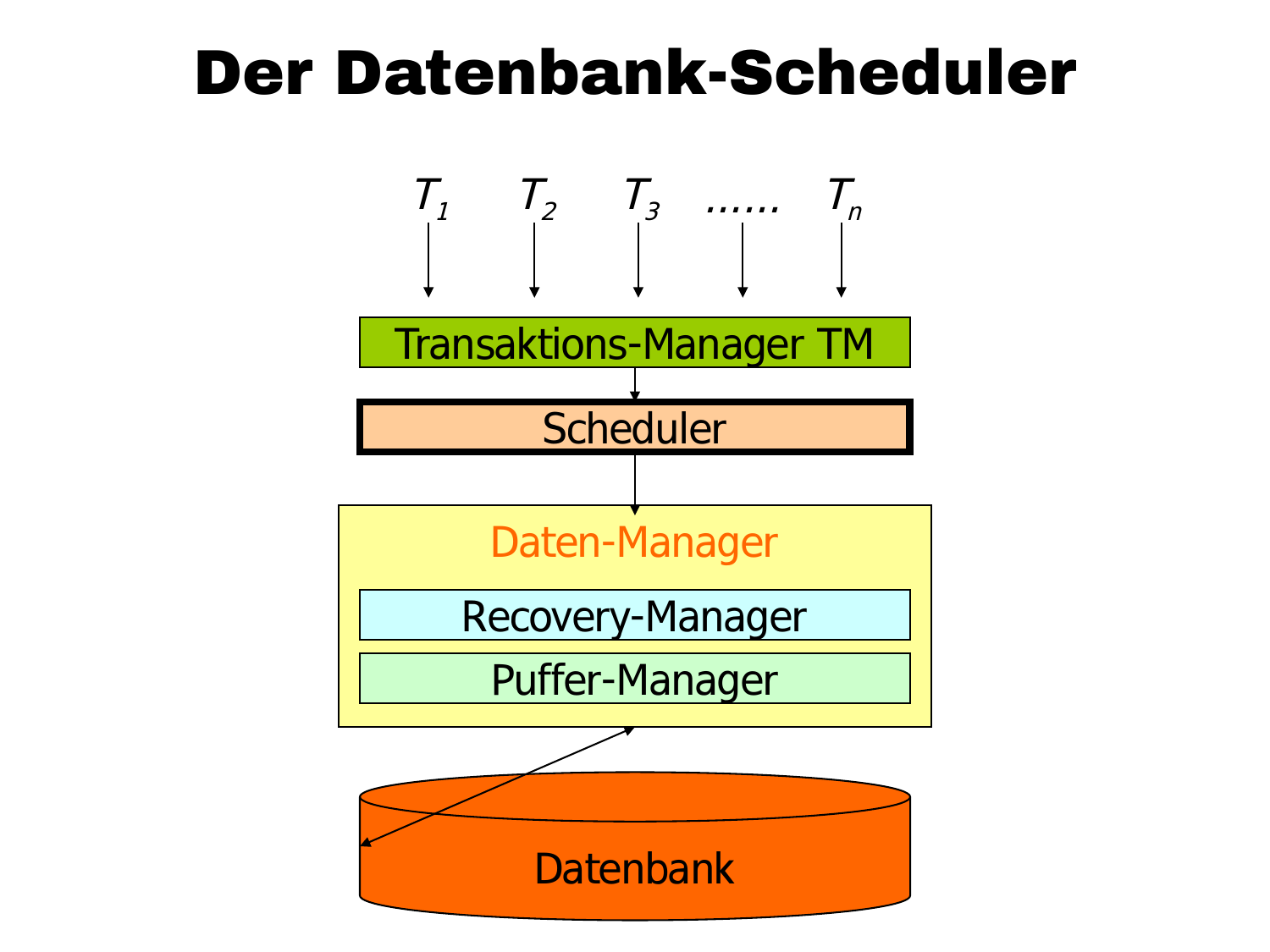

# Der Datenbank-Scheduler
T1
T2
T3
......
Tn
Transaktions-Manager TM
Scheduler

Daten-Manager
Recovery-Manager
Puffer-Manager

Datenbank